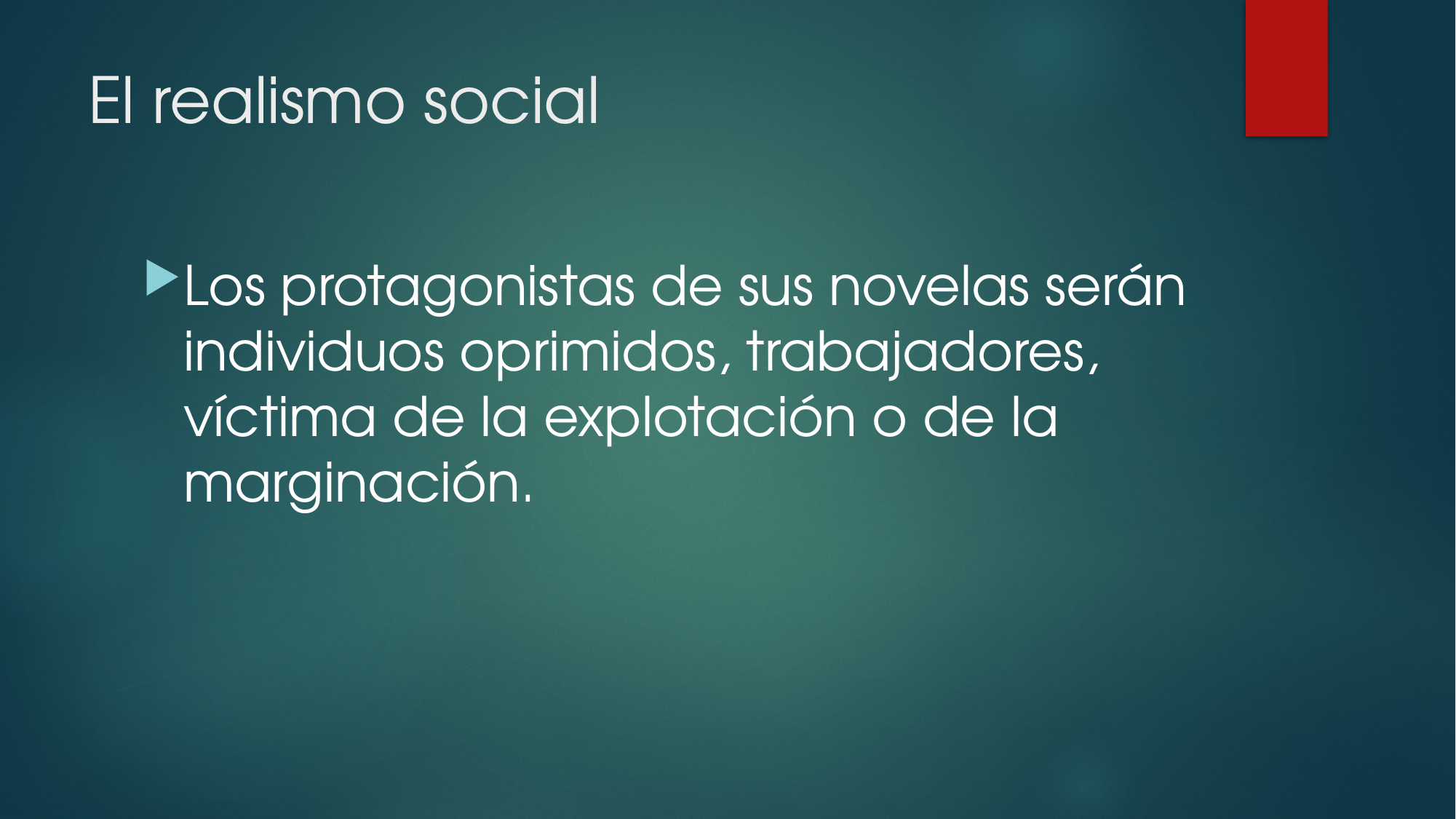

# El realismo social
Los protagonistas de sus novelas serán individuos oprimidos, trabajadores, víctima de la explotación o de la marginación.